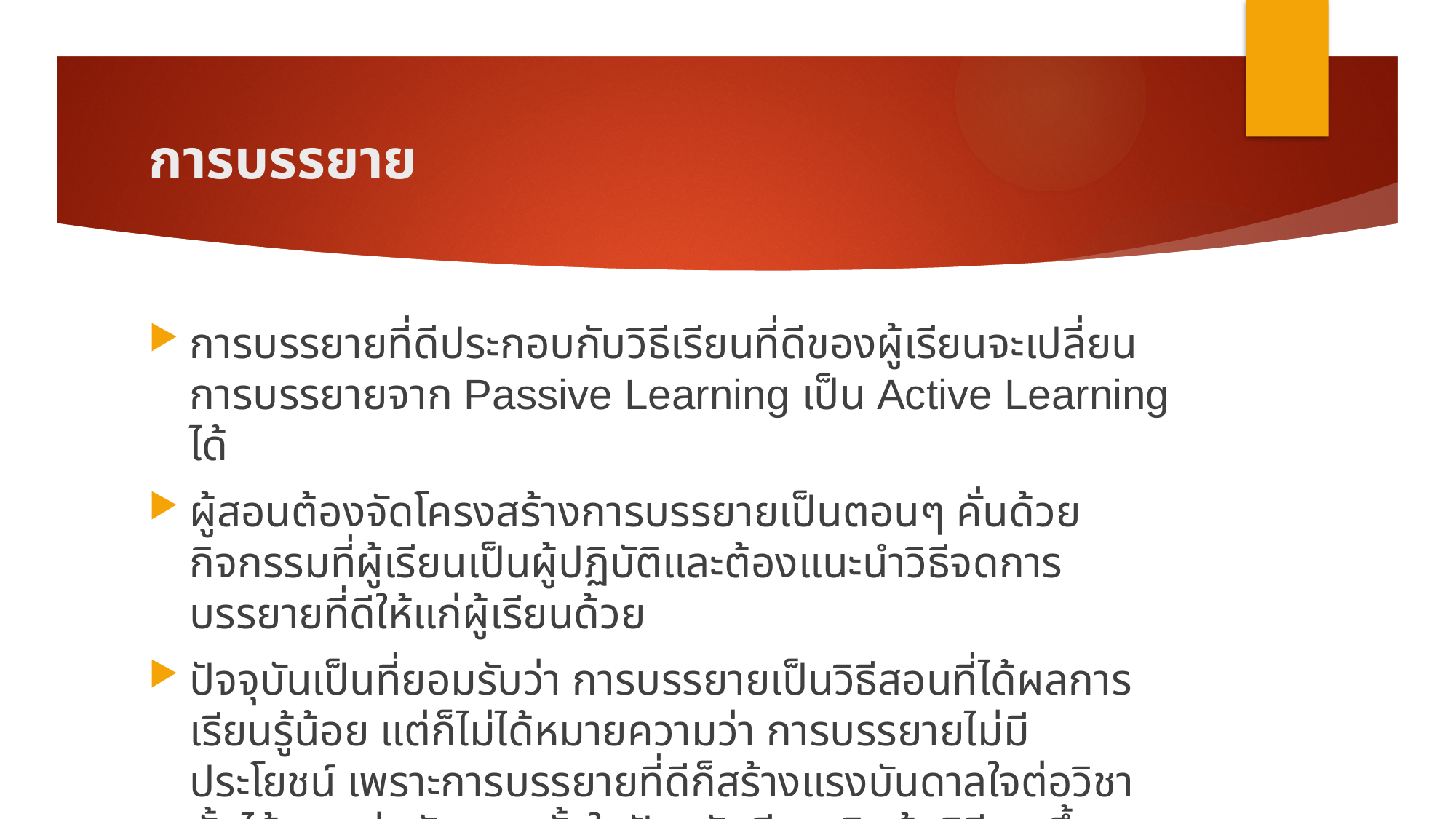

# การบรรยาย
การบรรยายที่ดีประกอบกับวิธีเรียนที่ดีของผู้เรียนจะเปลี่ยนการบรรยายจาก Passive Learning เป็น Active Learning ได้
ผู้สอนต้องจัดโครงสร้างการบรรยายเป็นตอนๆ คั่นด้วยกิจกรรมที่ผู้เรียนเป็นผู้ปฏิบัติและต้องแนะนำวิธีจดการบรรยายที่ดีให้แก่ผู้เรียนด้วย
ปัจจุบันเป็นที่ยอมรับว่า การบรรยายเป็นวิธีสอนที่ได้ผลการเรียนรู้น้อย แต่ก็ไม่ได้หมายความว่า การบรรยายไม่มีประโยชน์ เพราะการบรรยายที่ดีก็สร้างแรงบันดาลใจต่อวิชานั้นได้มากเช่นกัน รวมทั้งในปัจจุบันมีการคิดค้นวิธีการขึ้นมาเสริม ทำให้การบรรยายที่ดีสร้างผลลัพธ์การเรียนรู้ถึงระดับ ๖-๗ ได้